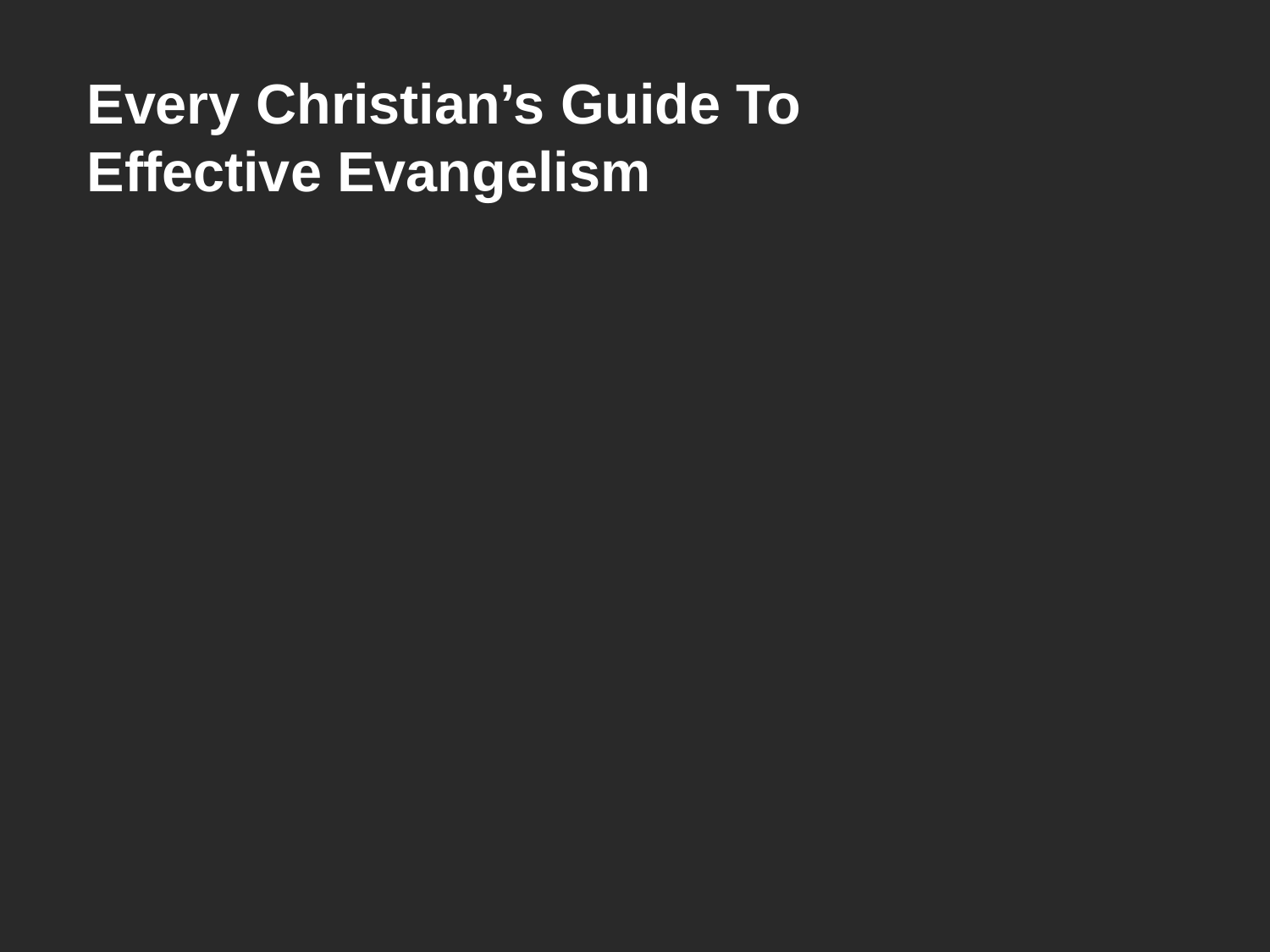

# Every Christian’s Guide To Effective Evangelism